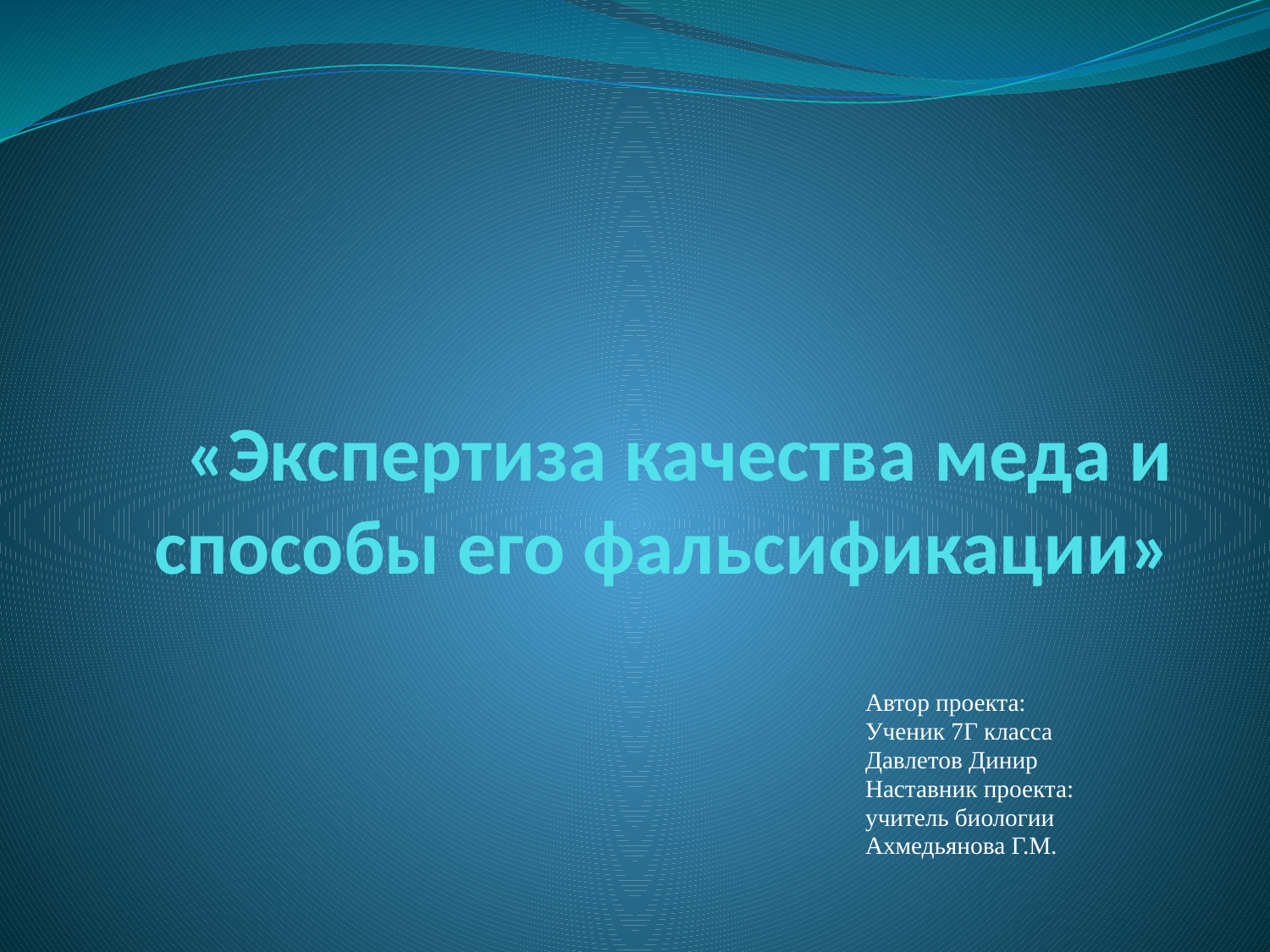

# «Экспертиза качества меда и способы его фальсификации»
Автор проекта:
Ученик 7Г класса
Давлетов Динир
Наставник проекта:
учитель биологии
Ахмедьянова Г.М.